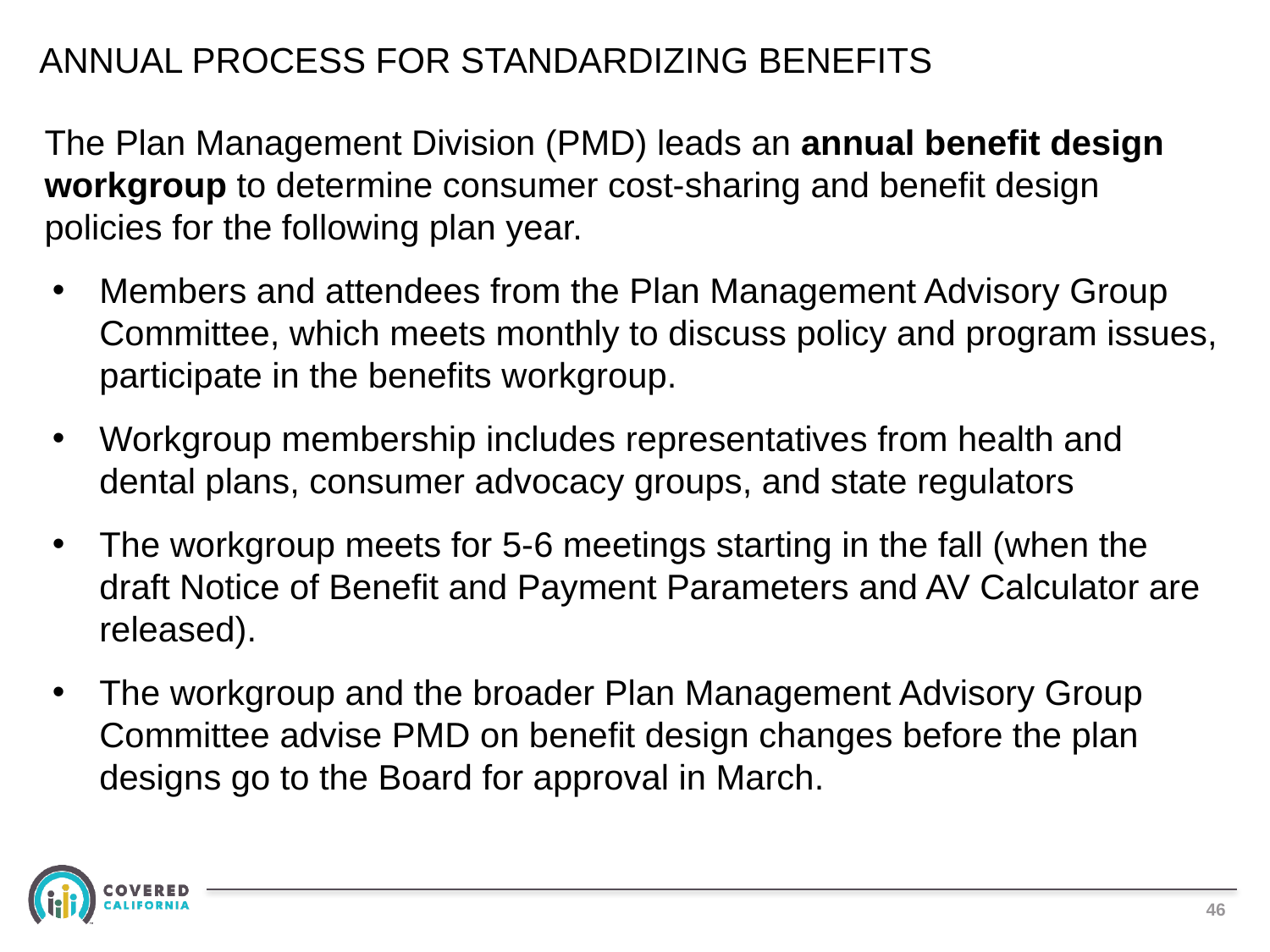

# ANNUAL PROCESS FOR STANDARDIZING BENEFITS
The Plan Management Division (PMD) leads an annual benefit design workgroup to determine consumer cost-sharing and benefit design policies for the following plan year.
Members and attendees from the Plan Management Advisory Group Committee, which meets monthly to discuss policy and program issues, participate in the benefits workgroup.
Workgroup membership includes representatives from health and dental plans, consumer advocacy groups, and state regulators
The workgroup meets for 5-6 meetings starting in the fall (when the draft Notice of Benefit and Payment Parameters and AV Calculator are released).
The workgroup and the broader Plan Management Advisory Group Committee advise PMD on benefit design changes before the plan designs go to the Board for approval in March.

46